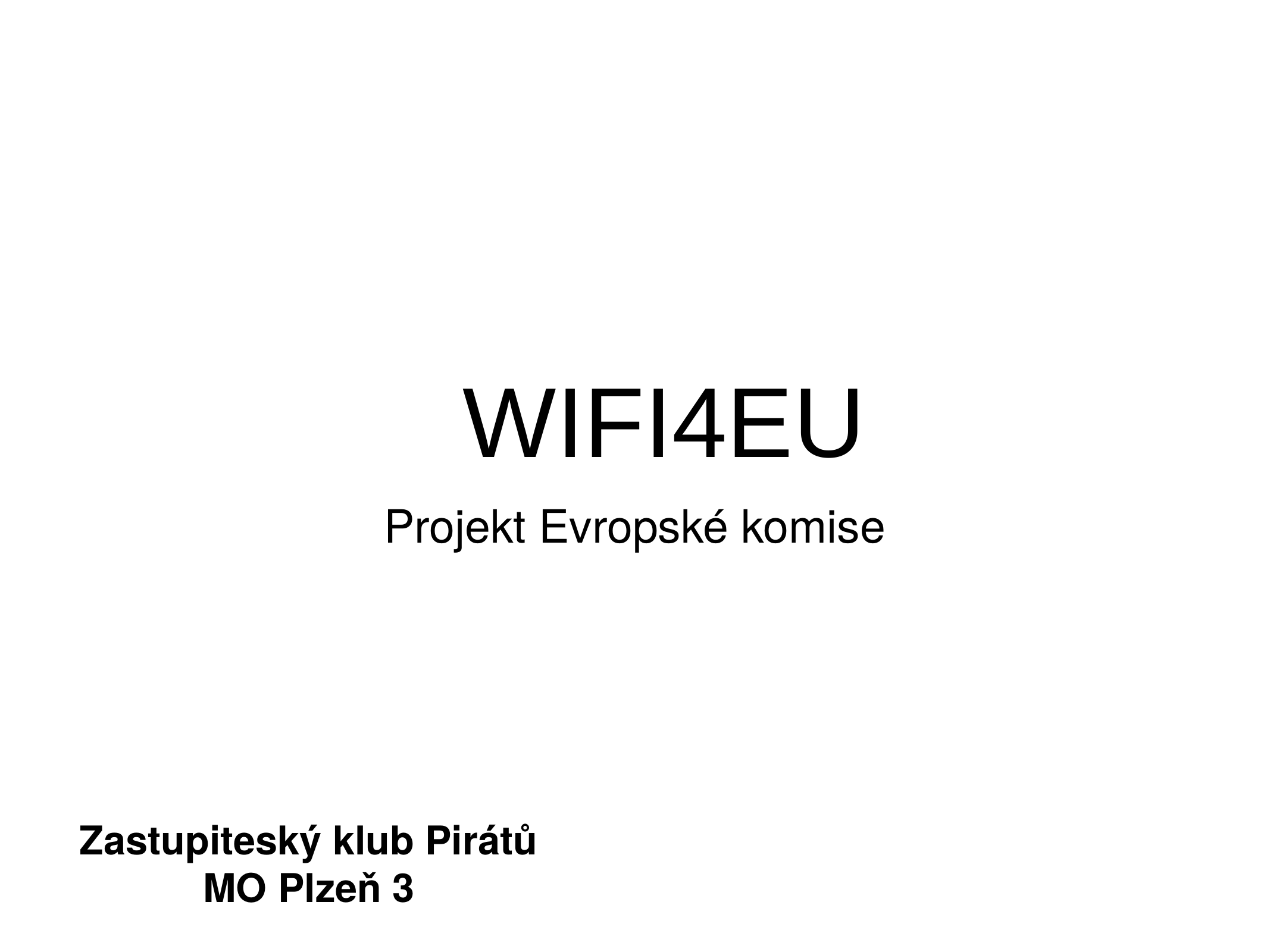

# WIFI4EU
Projekt Evropské komise
Zastupiteský klub Pirátů MO Plzeň 3